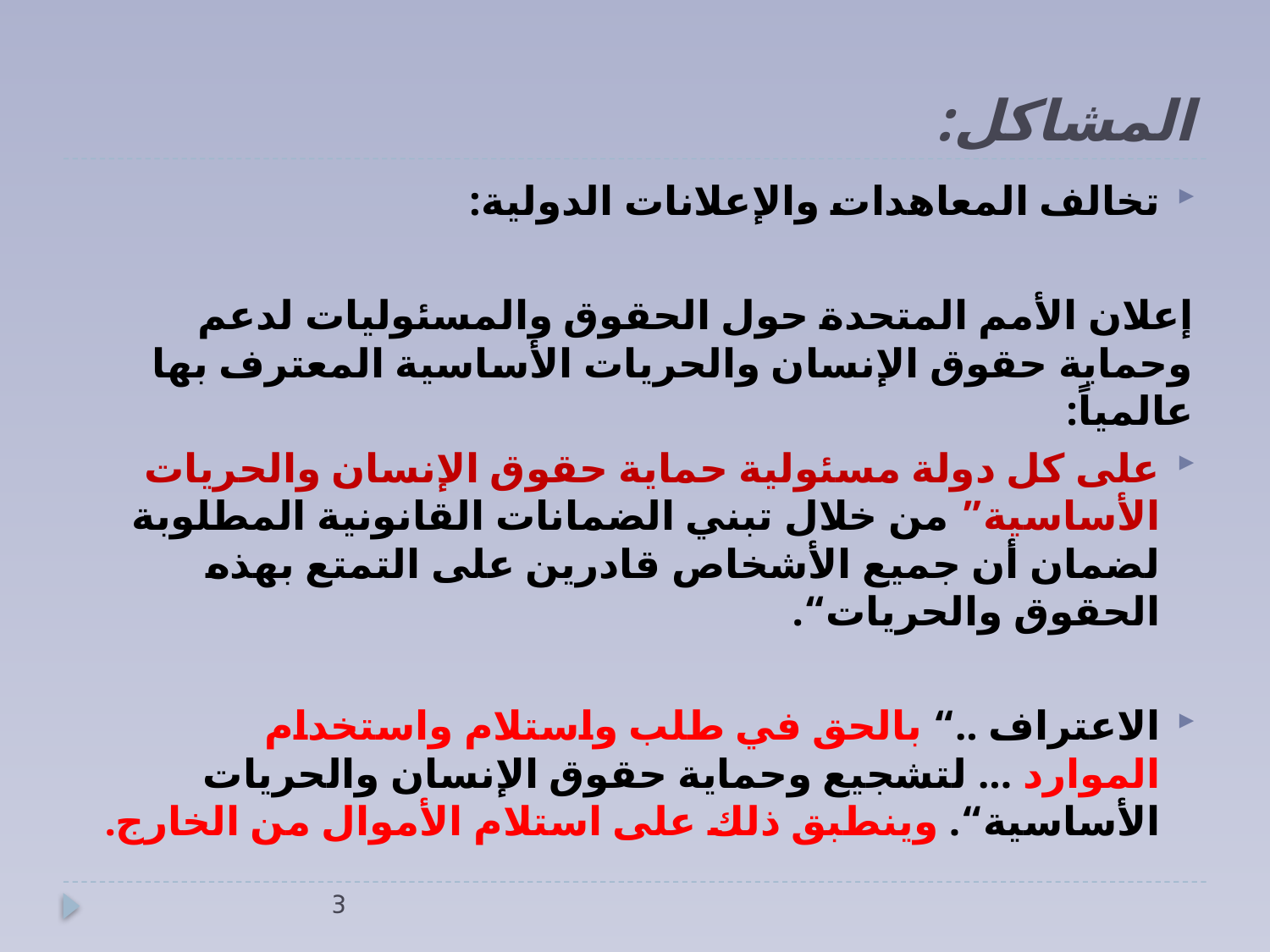

# المشاكل:
تخالف المعاهدات والإعلانات الدولية:

إعلان الأمم المتحدة حول الحقوق والمسئوليات لدعم وحماية حقوق الإنسان والحريات الأساسية المعترف بها عالمياً:
على كل دولة مسئولية حماية حقوق الإنسان والحريات الأساسية” من خلال تبني الضمانات القانونية المطلوبة لضمان أن جميع الأشخاص قادرين على التمتع بهذه الحقوق والحريات“.

الاعتراف ..“ بالحق في طلب واستلام واستخدام الموارد ... لتشجيع وحماية حقوق الإنسان والحريات الأساسية“. وينطبق ذلك على استلام الأموال من الخارج.

3